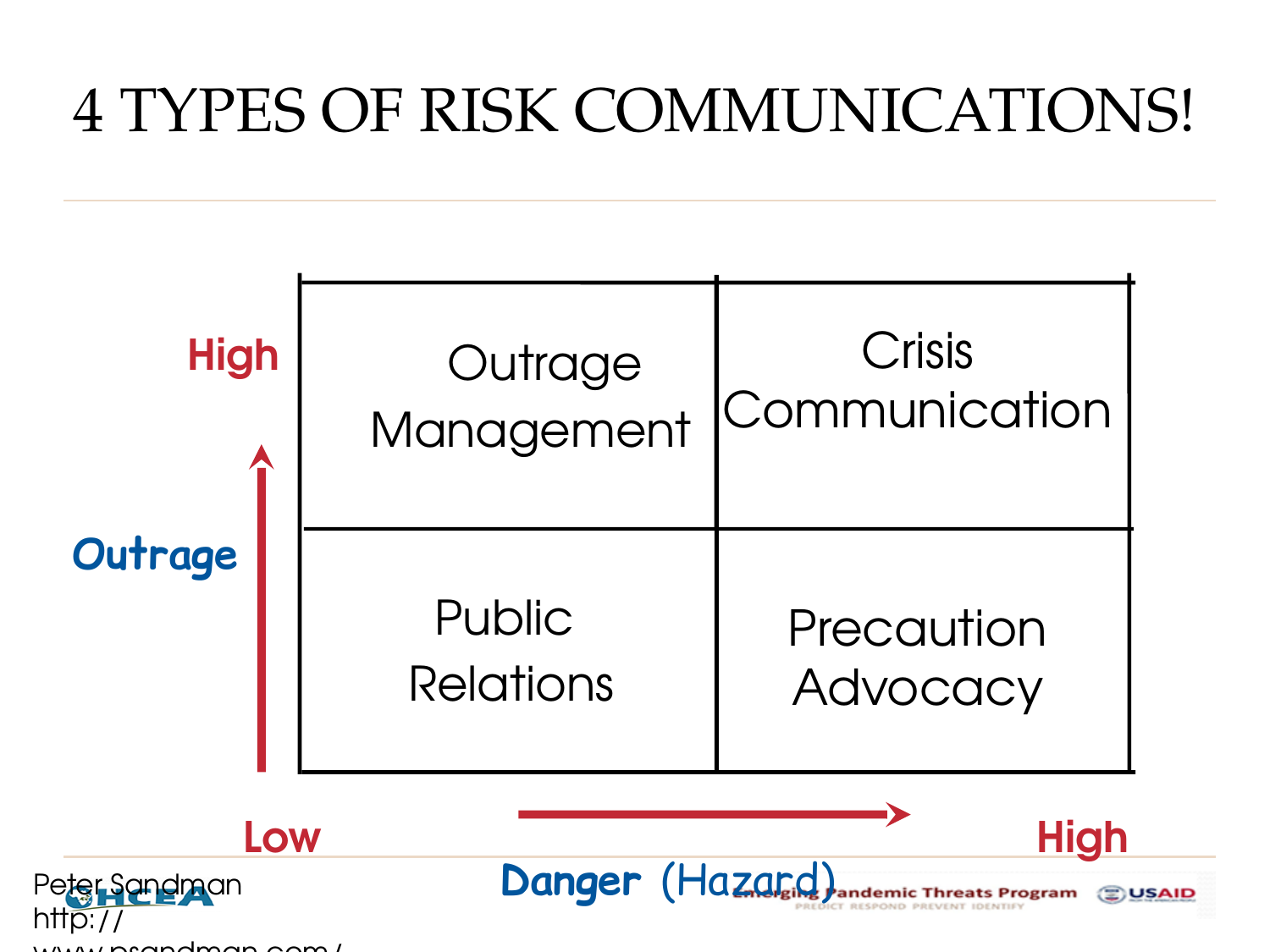

# 4 types of risk communications!

          Outrage
   Management

Crisis
Communication

High

Outrage

Public
Relations

Precaution
Advocacy

Low
High

Danger (Hazard)
Peter Sandman
http://www.psandman.com/